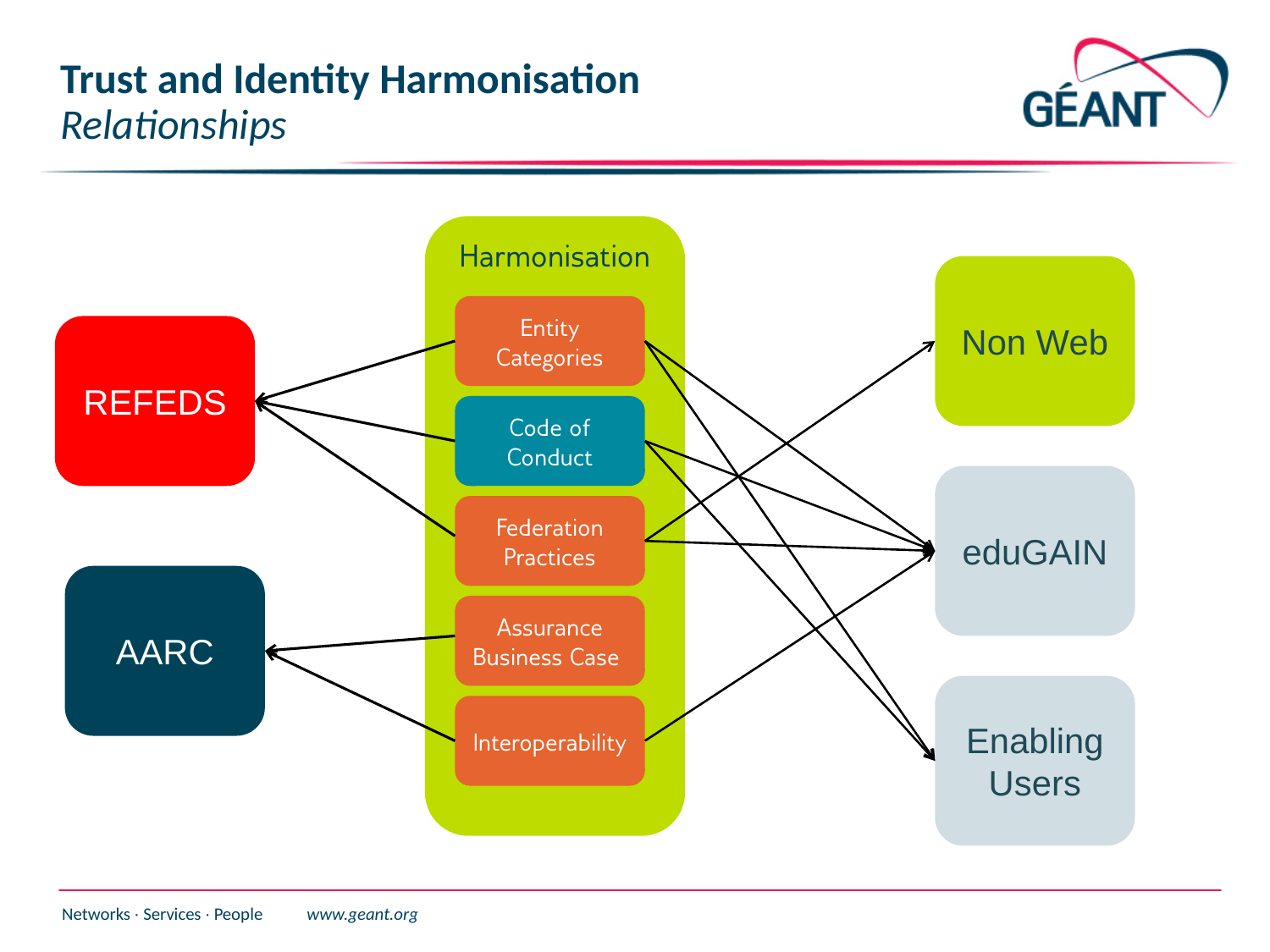

# Trust and Identity Harmonisation Relationships

Harmonisation
Non Web
Entity Categories
REFEDS
Code of Conduct
eduGAIN
Federation Practices
AARC
Assurance Business Case
Enabling Users
Interoperability